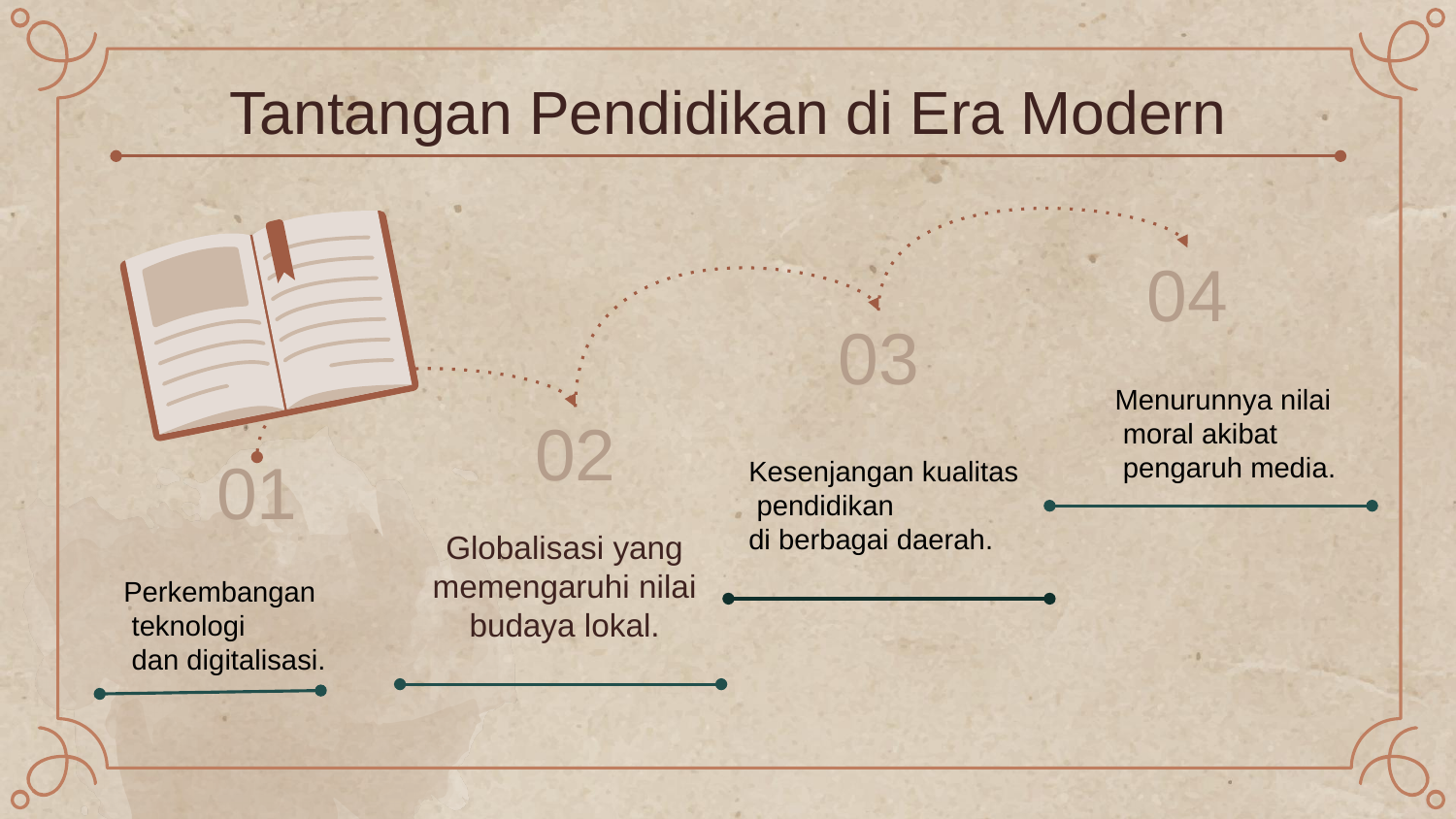

# Tantangan Pendidikan di Era Modern

04

03

Menurunnya nilai
 moral akibat
 pengaruh media.
02
Globalisasi yang memengaruhi nilai budaya lokal.
Kesenjangan kualitas
 pendidikan
di berbagai daerah.
01

Perkembangan
 teknologi
 dan digitalisasi.